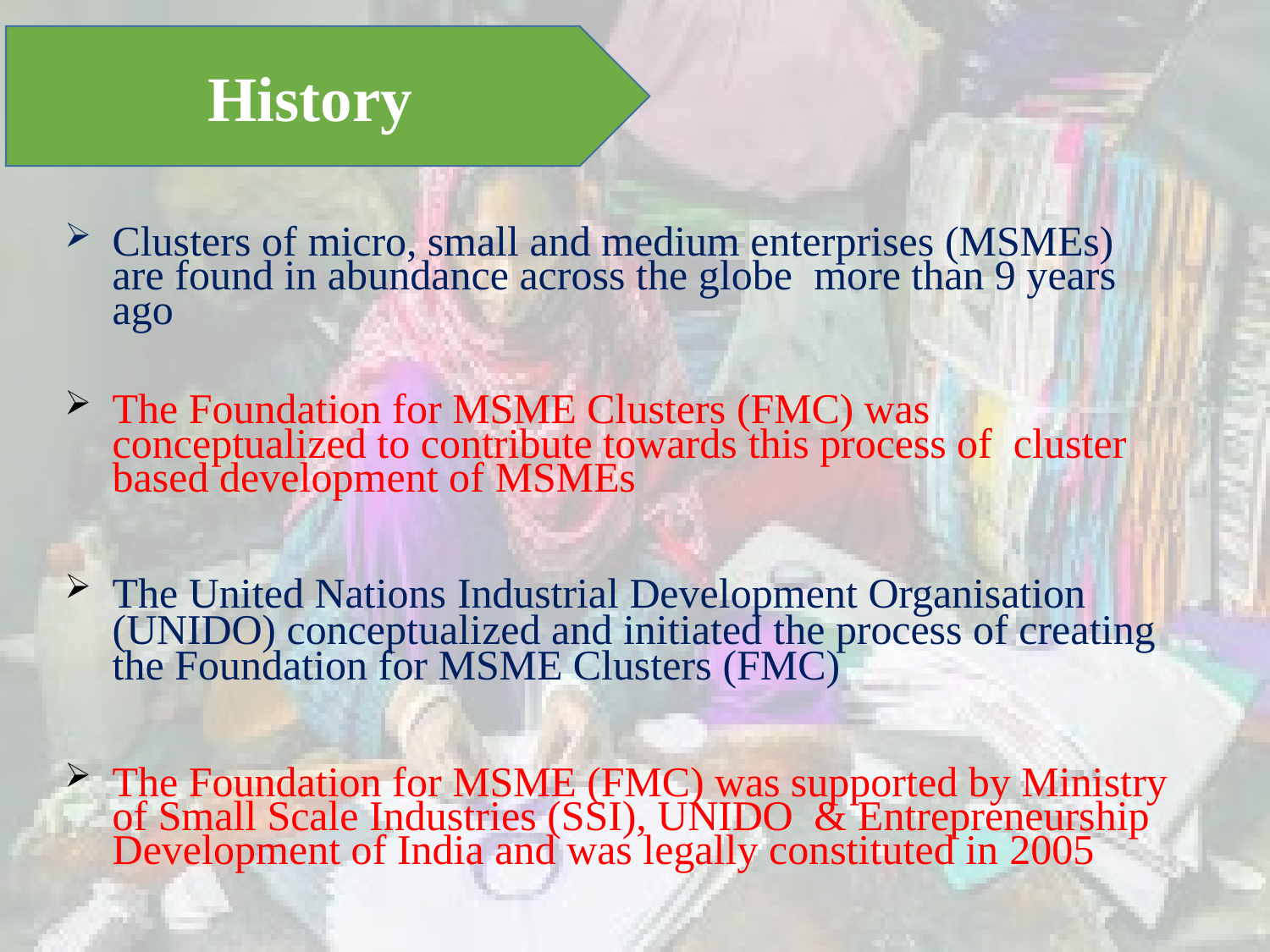

History

Clusters of micro, small and medium enterprises (MSMEs) are found in abundance across the globe  more than 9 years ago

The Foundation for MSME Clusters (FMC) was conceptualized to contribute towards this process of  cluster based development of MSMEs

The United Nations Industrial Development Organisation (UNIDO) conceptualized and initiated the process of creating the Foundation for MSME Clusters (FMC)

The Foundation for MSME (FMC) was supported by Ministry of Small Scale Industries (SSI), UNIDO  & Entrepreneurship Development of India and was legally constituted in 2005